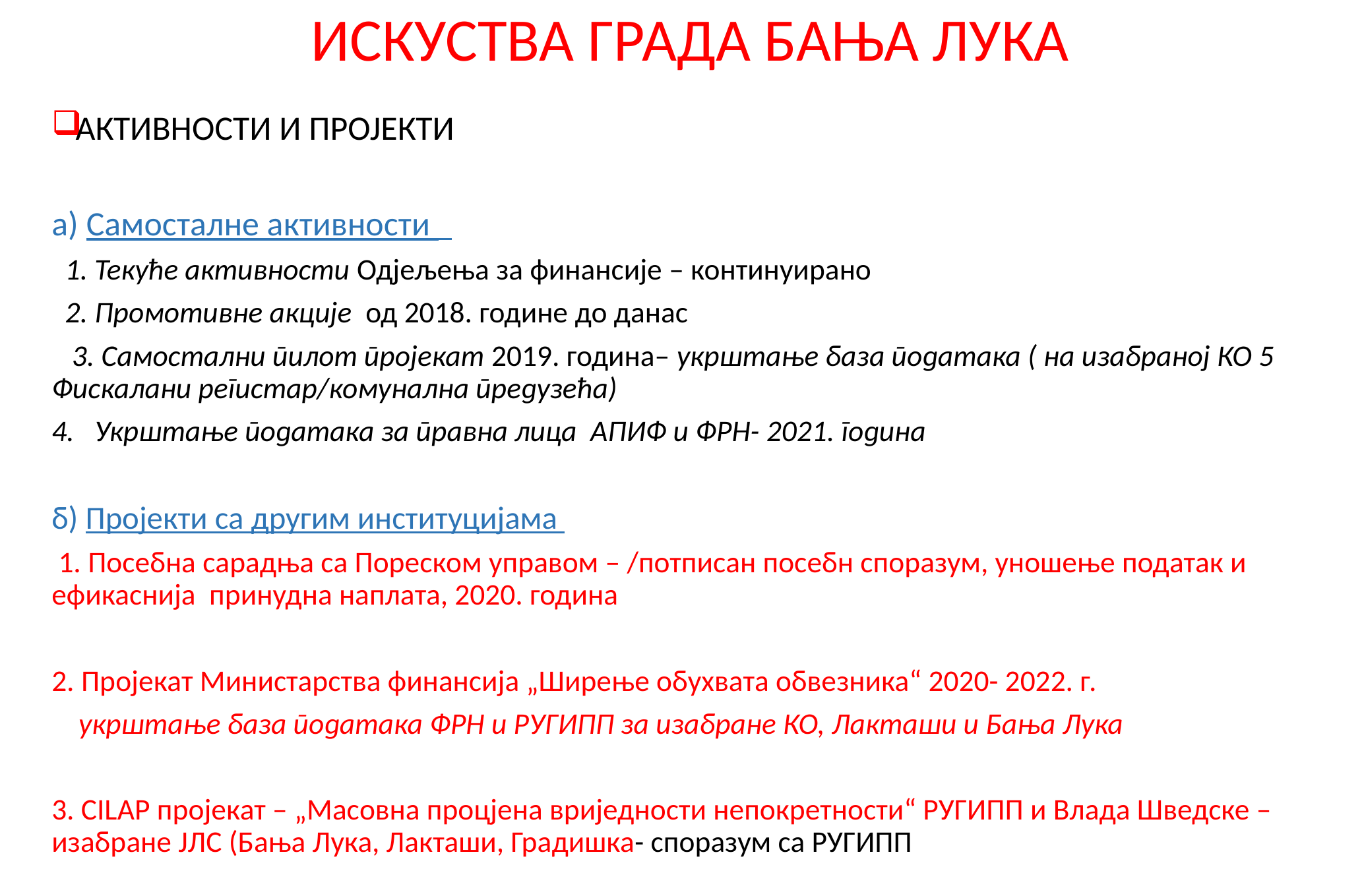

# ИСКУСТВА ГРАДА БАЊА ЛУКА
АКТИВНОСТИ И ПРОЈЕКТИ

а) Самосталне активности
  1. Текуће активности Одјељења за финансије – континуирано
  2. Промотивне акције  од 2018. године до данас
   3. Самостални пилот пројекат 2019. година– укрштање база података ( на изабраној КО 5 Фискалани регистар/комунална предузећа)
4.   Укрштање података за правна лица  АПИФ и ФРН- 2021. година

б) Пројекти са другим институцијама
 1. Посебна сарадња са Пореском управом – /потписан посебн споразум, уношење податак и ефикаснија  принудна наплата, 2020. година

2. Пројекат Министарства финансија „Ширење обухвата обвезника“ 2020- 2022. г.
    укрштање база података ФРН и РУГИПП за изабране КО, Лакташи и Бања Лука

3. CILAP пројекат – „Масовна процјена вриједности непокретности“ РУГИПП и Влада Шведске – изабране ЈЛС (Бања Лука, Лакташи, Градишка- споразум са РУГИПП